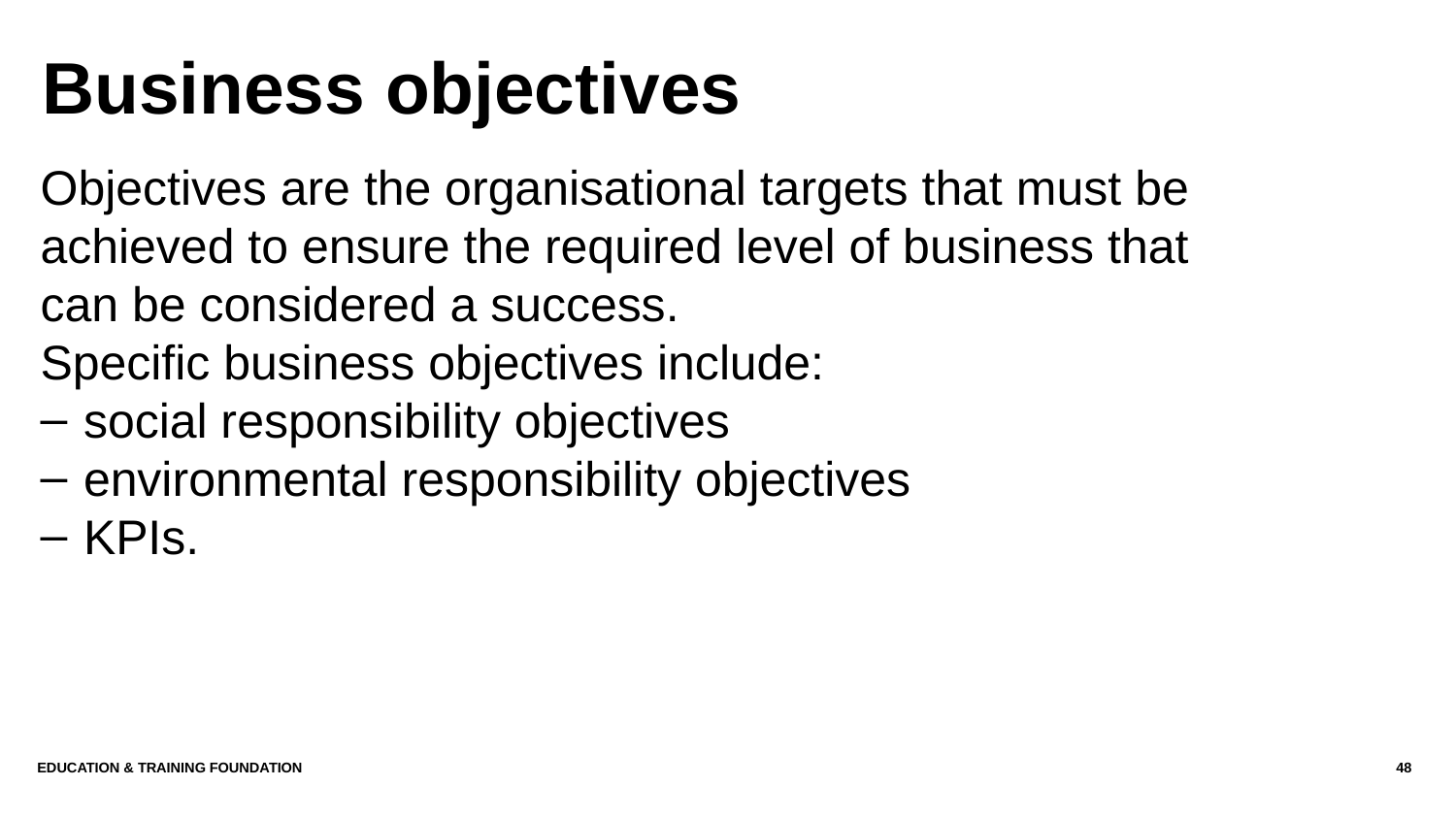

# Business objectives
Objectives are the organisational targets that must be achieved to ensure the required level of business that can be considered a success.
Specific business objectives include:
social responsibility objectives
environmental responsibility objectives
KPIs.
EDUCATION & TRAINING FOUNDATION
48